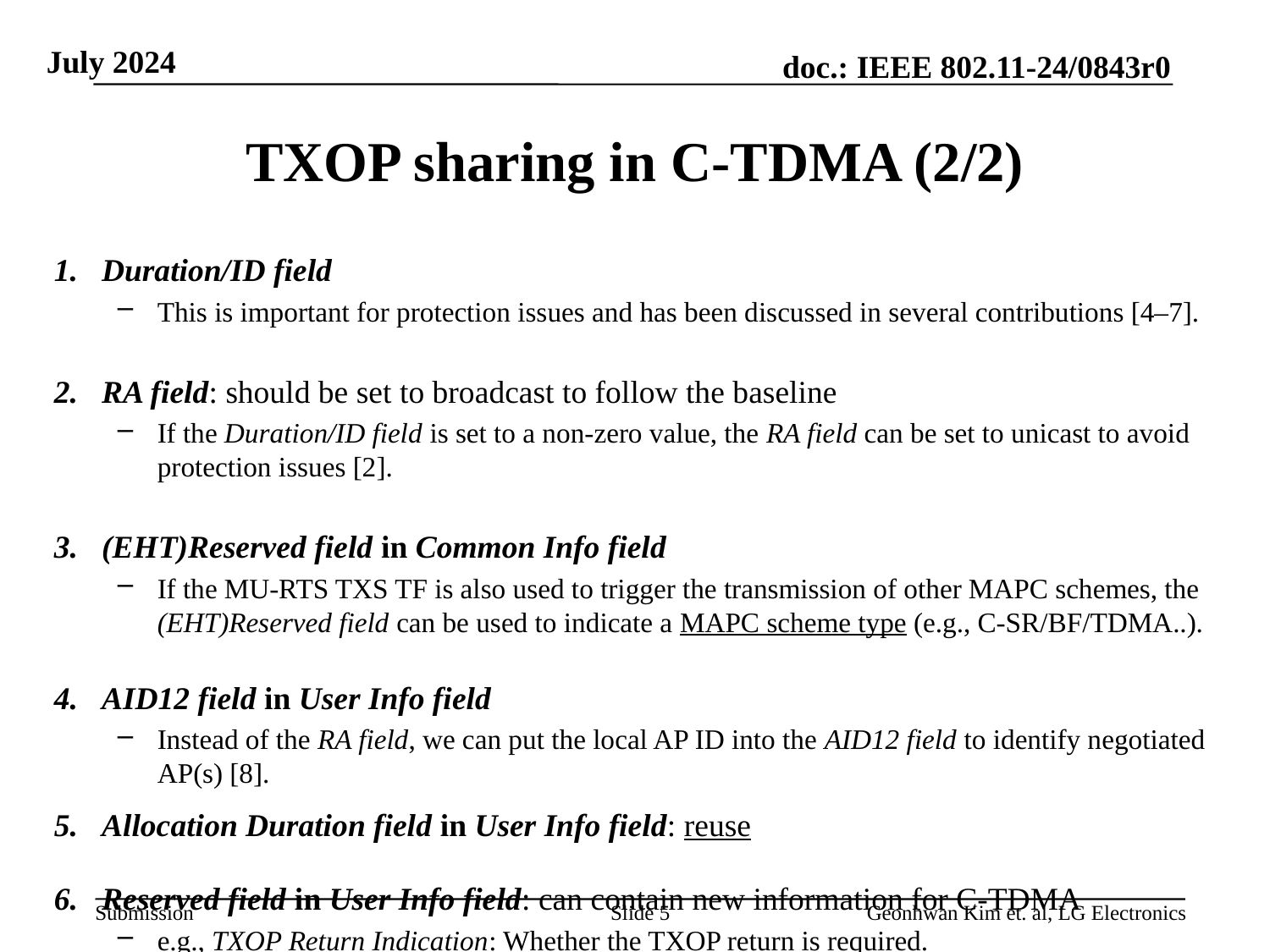

# TXOP sharing in C-TDMA (2/2)
Duration/ID field
This is important for protection issues and has been discussed in several contributions [4–7].

RA field: should be set to broadcast to follow the baseline
If the Duration/ID field is set to a non-zero value, the RA field can be set to unicast to avoid protection issues [2].

(EHT)Reserved field in Common Info field
If the MU-RTS TXS TF is also used to trigger the transmission of other MAPC schemes, the (EHT)Reserved field can be used to indicate a MAPC scheme type (e.g., C-SR/BF/TDMA..).

AID12 field in User Info field
Instead of the RA field, we can put the local AP ID into the AID12 field to identify negotiated AP(s) [8].

Allocation Duration field in User Info field: reuse

Reserved field in User Info field: can contain new information for C-TDMA
e.g., TXOP Return Indication: Whether the TXOP return is required.

Slide 5
Geonhwan Kim et. al, LG Electronics